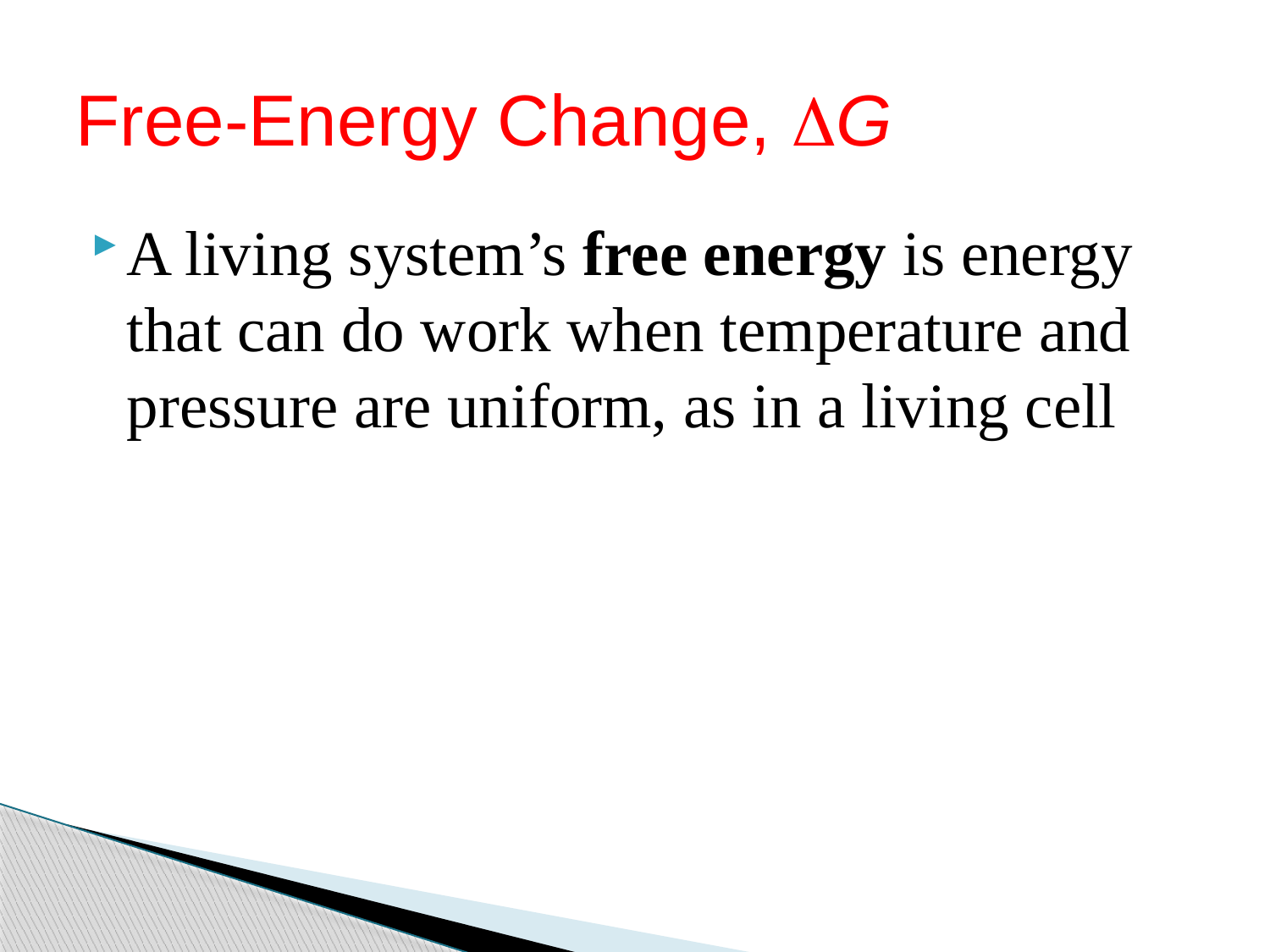

# Free-Energy Change, ΔG
A living system’s free energy is energy that can do work when temperature and pressure are uniform, as in a living cell